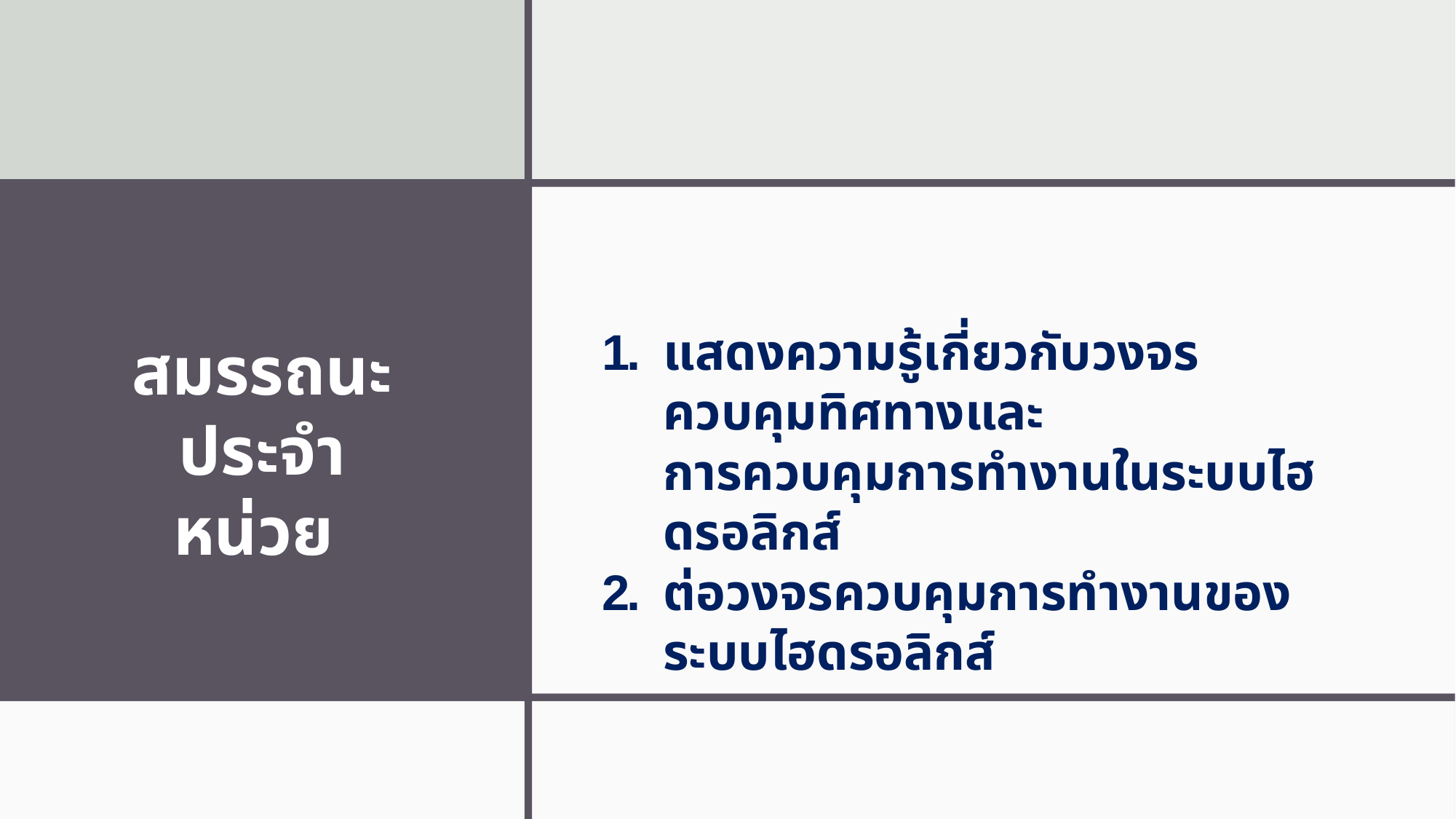

แสดงความรู้เกี่ยวกับวงจรควบคุมทิศทางและ
การควบคุมการทำงานในระบบไฮดรอลิกส์
ต่อวงจรควบคุมการทำงานของระบบไฮดรอลิกส์
สมรรถนะประจำหน่วย